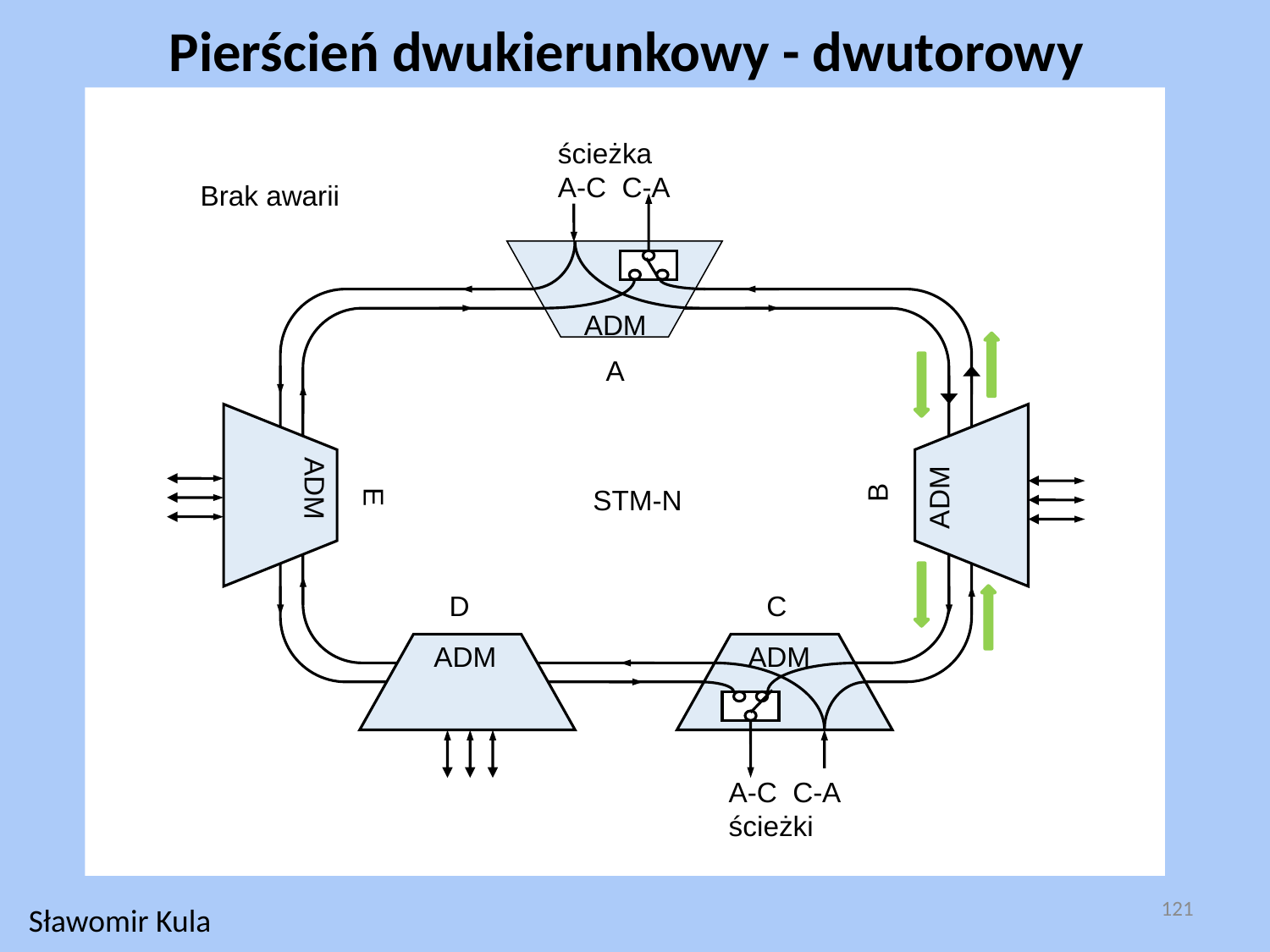

Pierścień dwukierunkowy - dwutorowy

ścieżka
A-C  C-A
Brak awarii

ADM

A

ADM
B
E
STM-N
ADM

D
C

ADM
ADM

A-C  C-A
ścieżki
121
Sławomir Kula